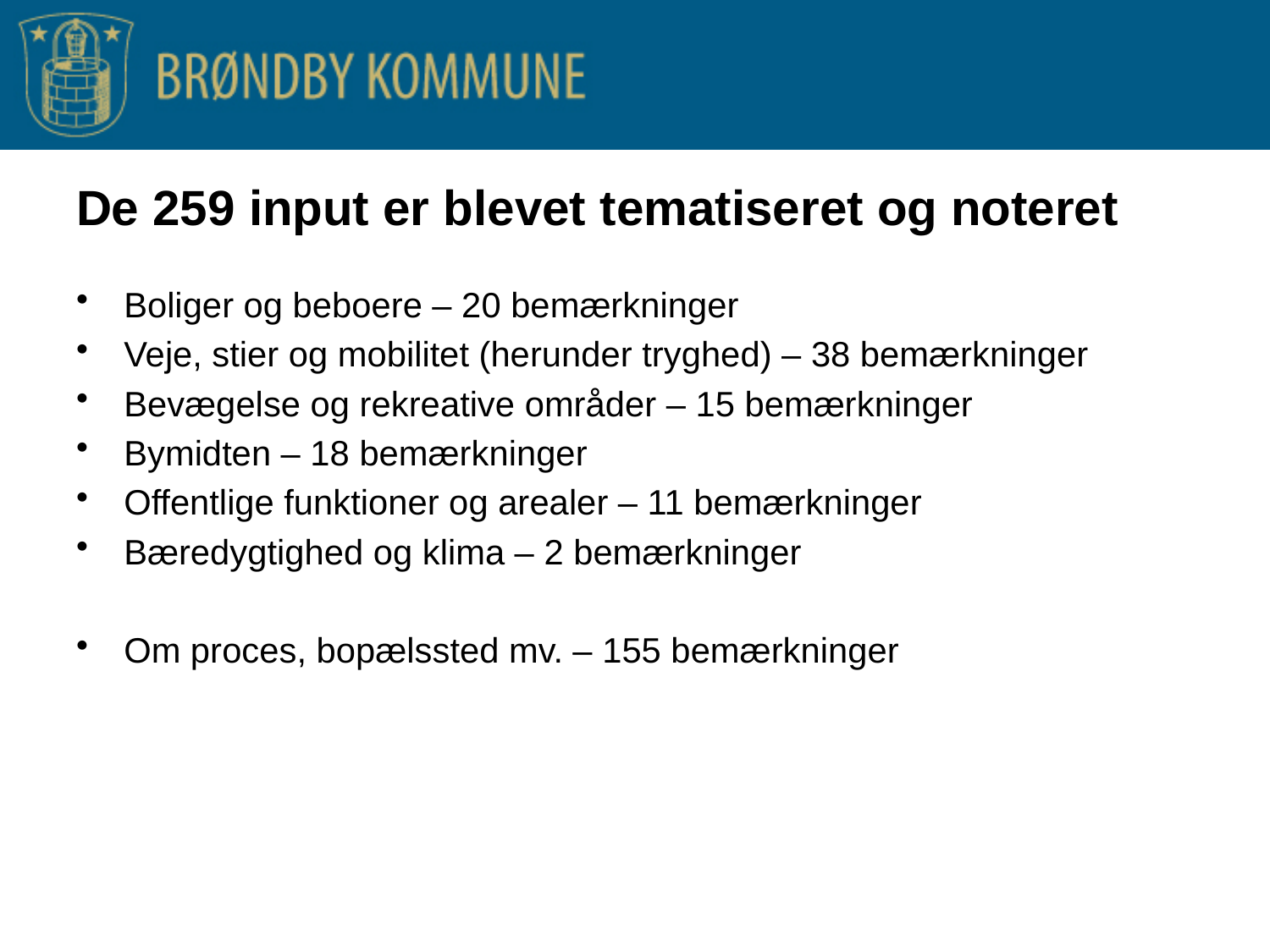

# De 259 input er blevet tematiseret og noteret
Boliger og beboere – 20 bemærkninger
Veje, stier og mobilitet (herunder tryghed) – 38 bemærkninger
Bevægelse og rekreative områder – 15 bemærkninger
Bymidten – 18 bemærkninger
Offentlige funktioner og arealer – 11 bemærkninger
Bæredygtighed og klima – 2 bemærkninger

Om proces, bopælssted mv. – 155 bemærkninger